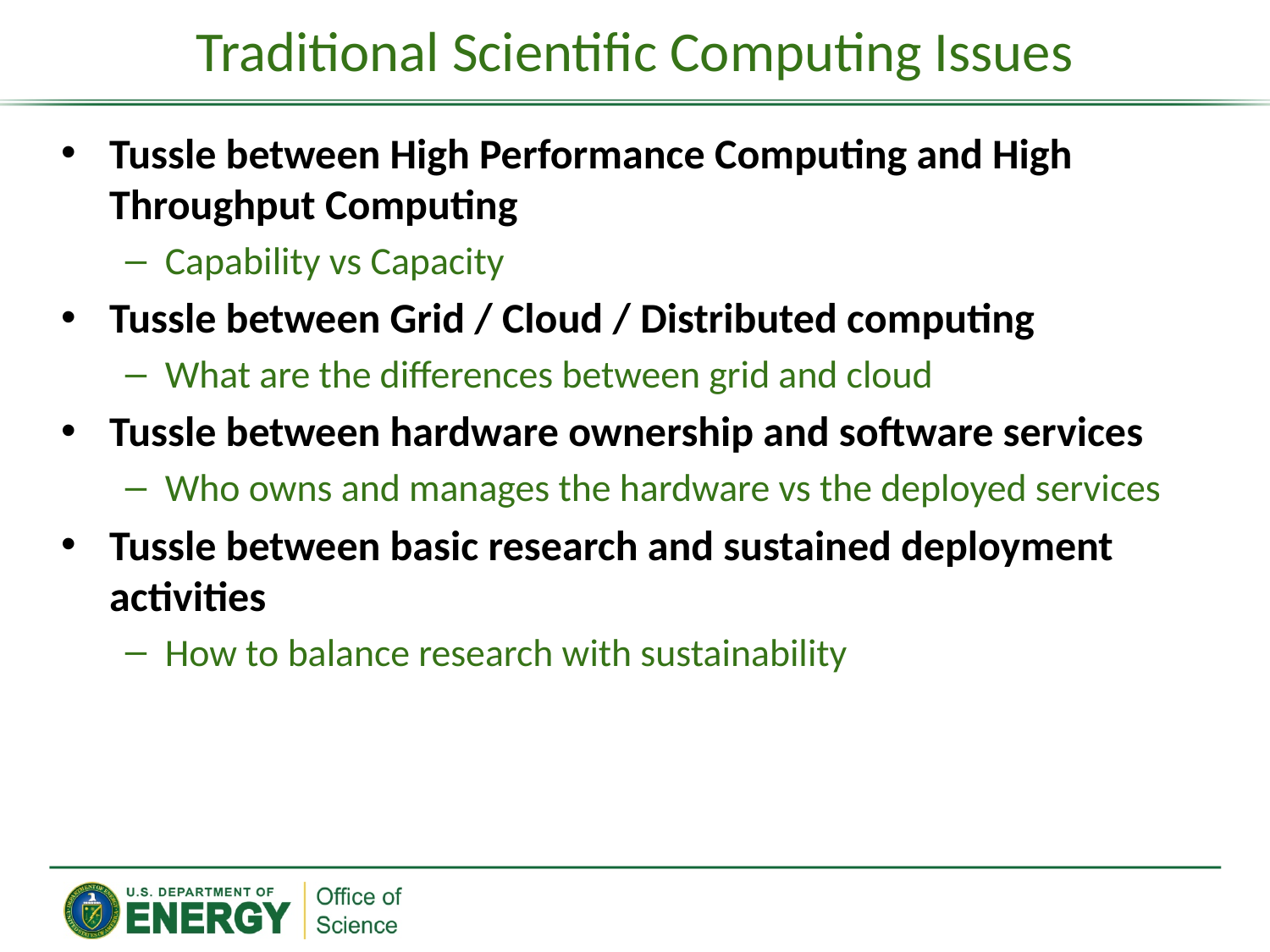

# Traditional Scientific Computing Issues
Tussle between High Performance Computing and High Throughput Computing
Capability vs Capacity
Tussle between Grid / Cloud / Distributed computing
What are the differences between grid and cloud
Tussle between hardware ownership and software services
Who owns and manages the hardware vs the deployed services
Tussle between basic research and sustained deployment activities
How to balance research with sustainability